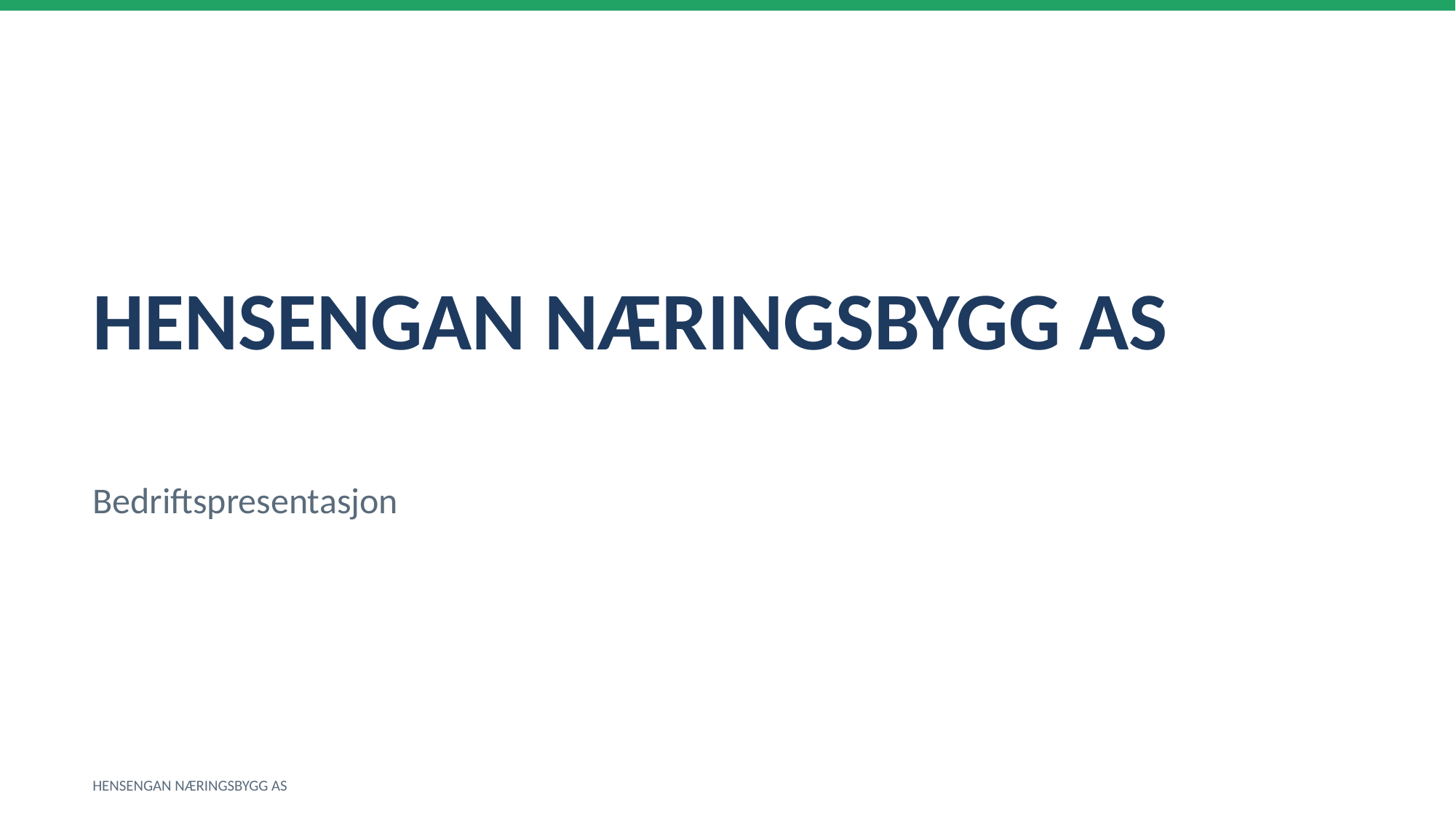

HENSENGAN NÆRINGSBYGG AS
Bedriftspresentasjon
HENSENGAN NÆRINGSBYGG AS